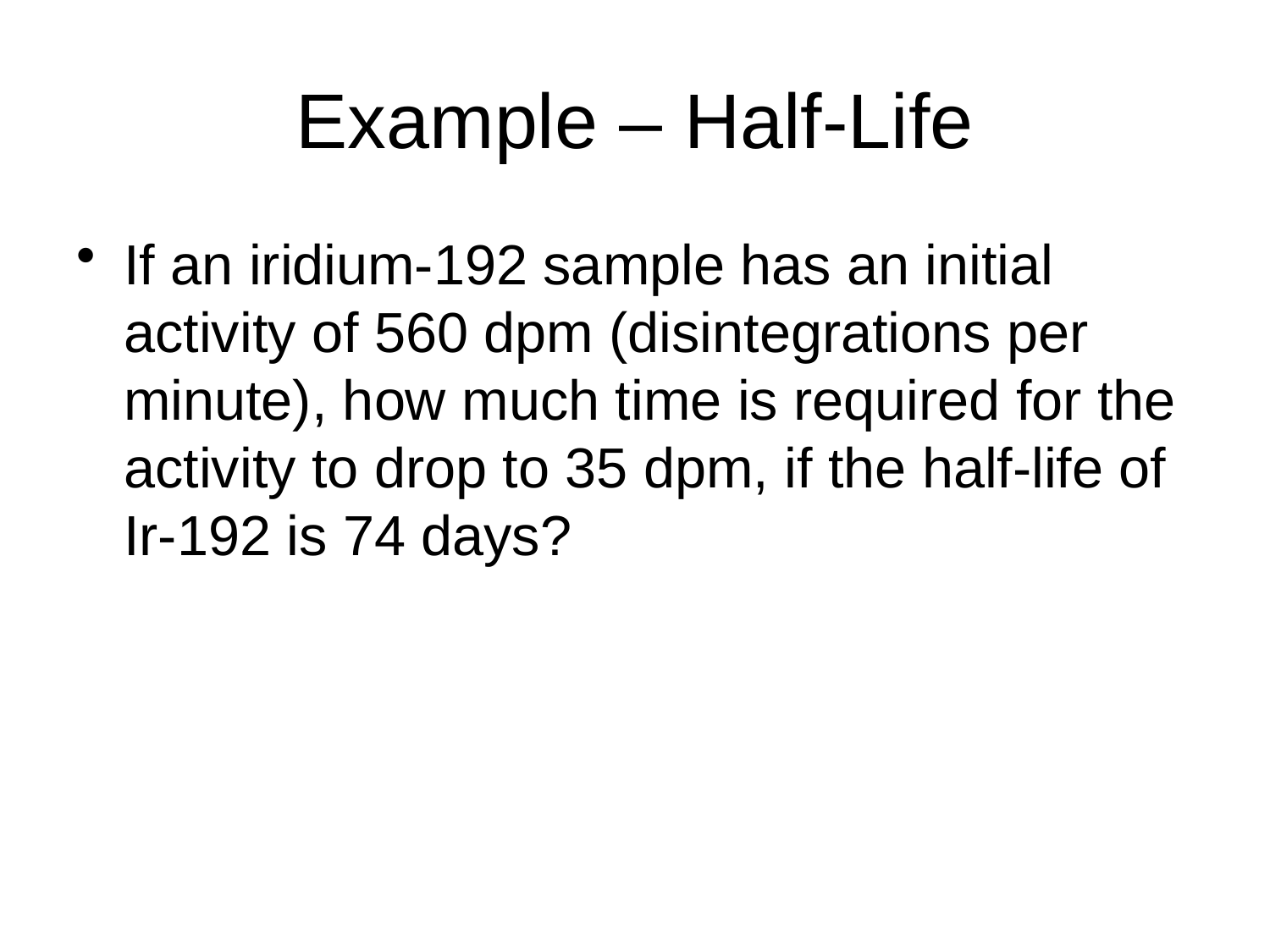

# Example – Half-Life
If an iridium-192 sample has an initial activity of 560 dpm (disintegrations per minute), how much time is required for the activity to drop to 35 dpm, if the half-life of Ir-192 is 74 days?